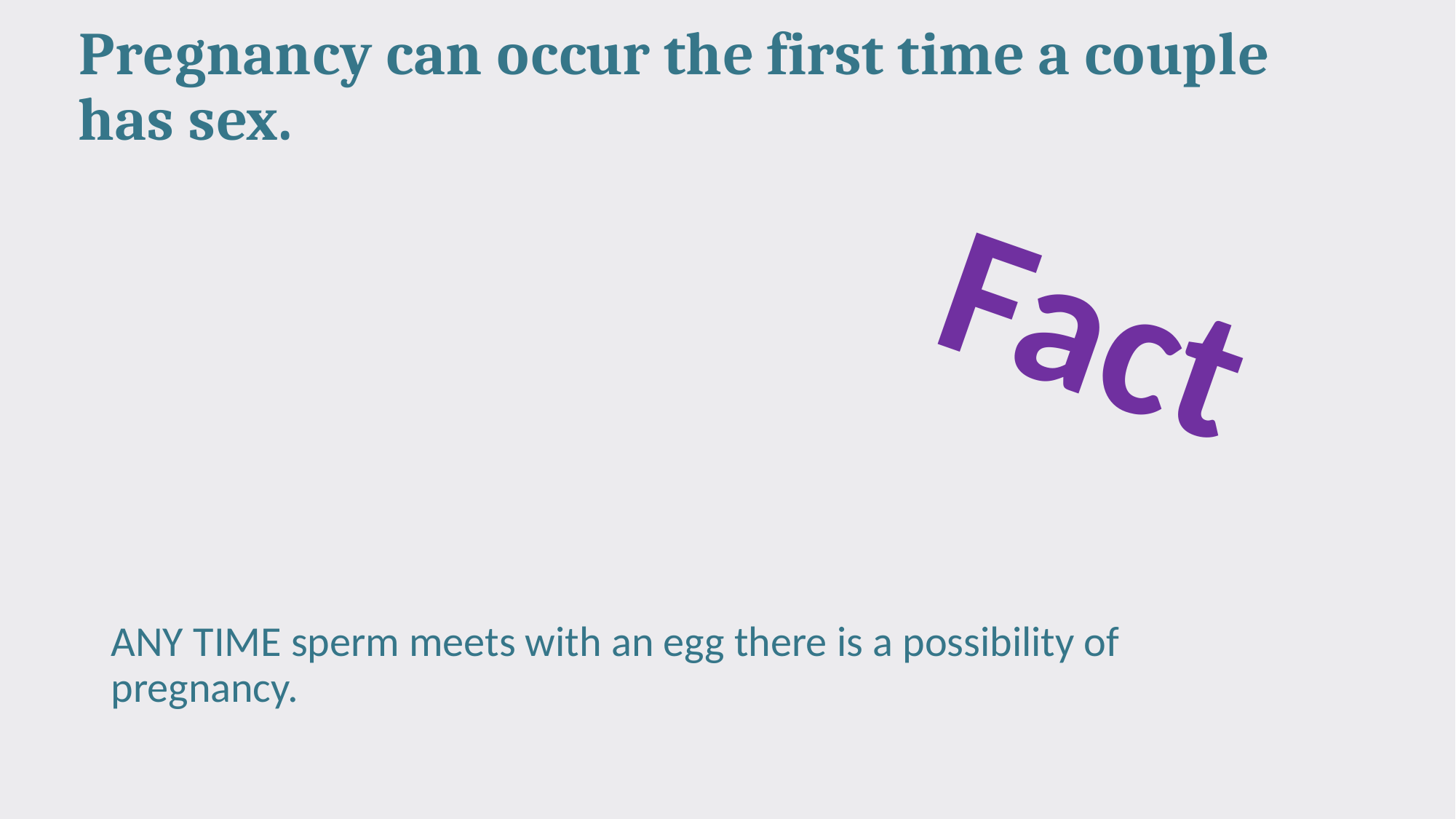

# Pregnancy can occur the first time a couple has sex.
Fact
ANY TIME sperm meets with an egg there is a possibility of pregnancy.